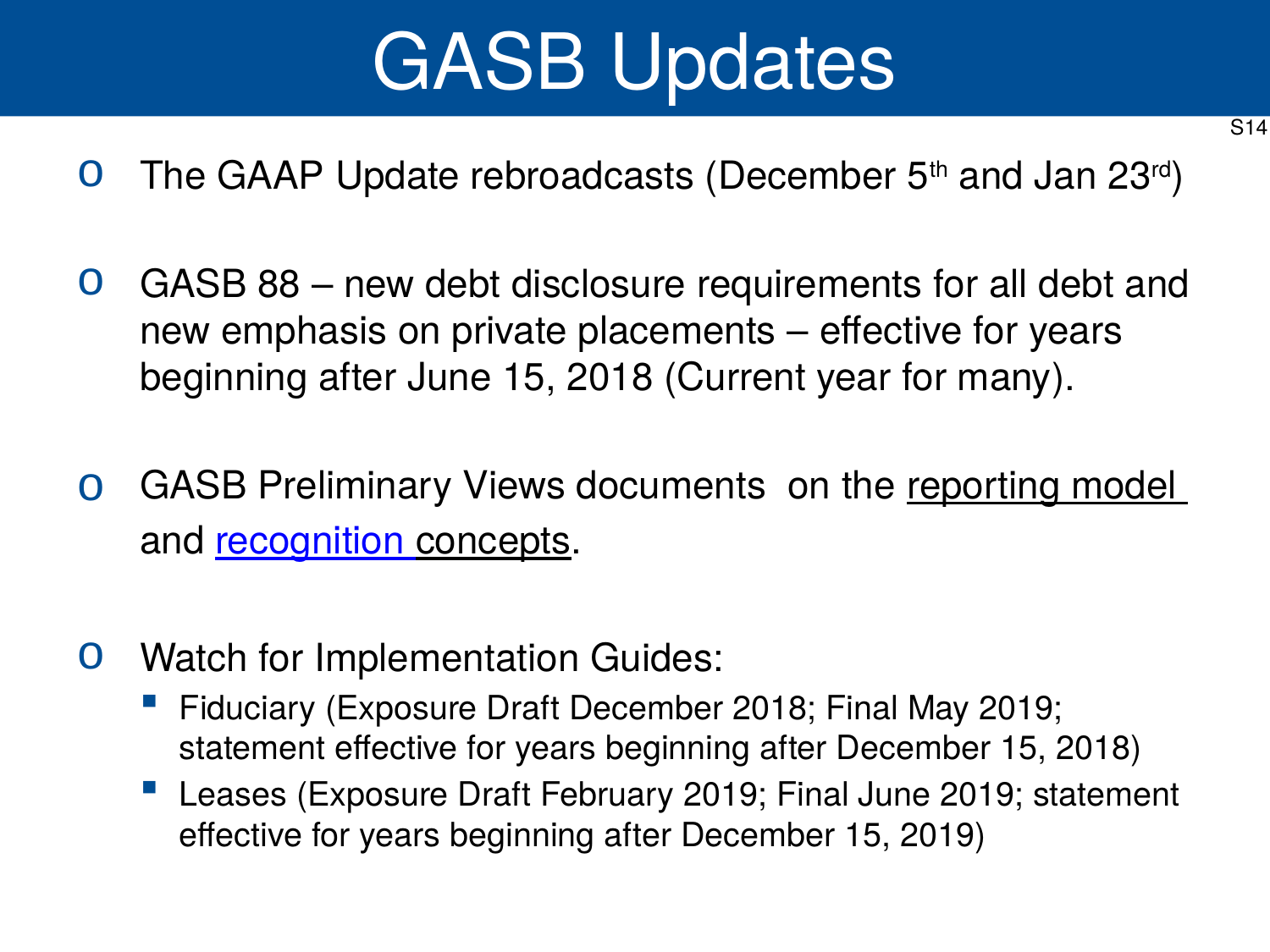

# GASB Updates
S14
The GAAP Update rebroadcasts (December 5th and Jan 23rd)

GASB 88 – new debt disclosure requirements for all debt and new emphasis on private placements – effective for years beginning after June 15, 2018 (Current year for many).

GASB Preliminary Views documents  on the reporting model  and recognition concepts.

Watch for Implementation Guides:
Fiduciary (Exposure Draft December 2018; Final May 2019; statement effective for years beginning after December 15, 2018)
Leases (Exposure Draft February 2019; Final June 2019; statement effective for years beginning after December 15, 2019)